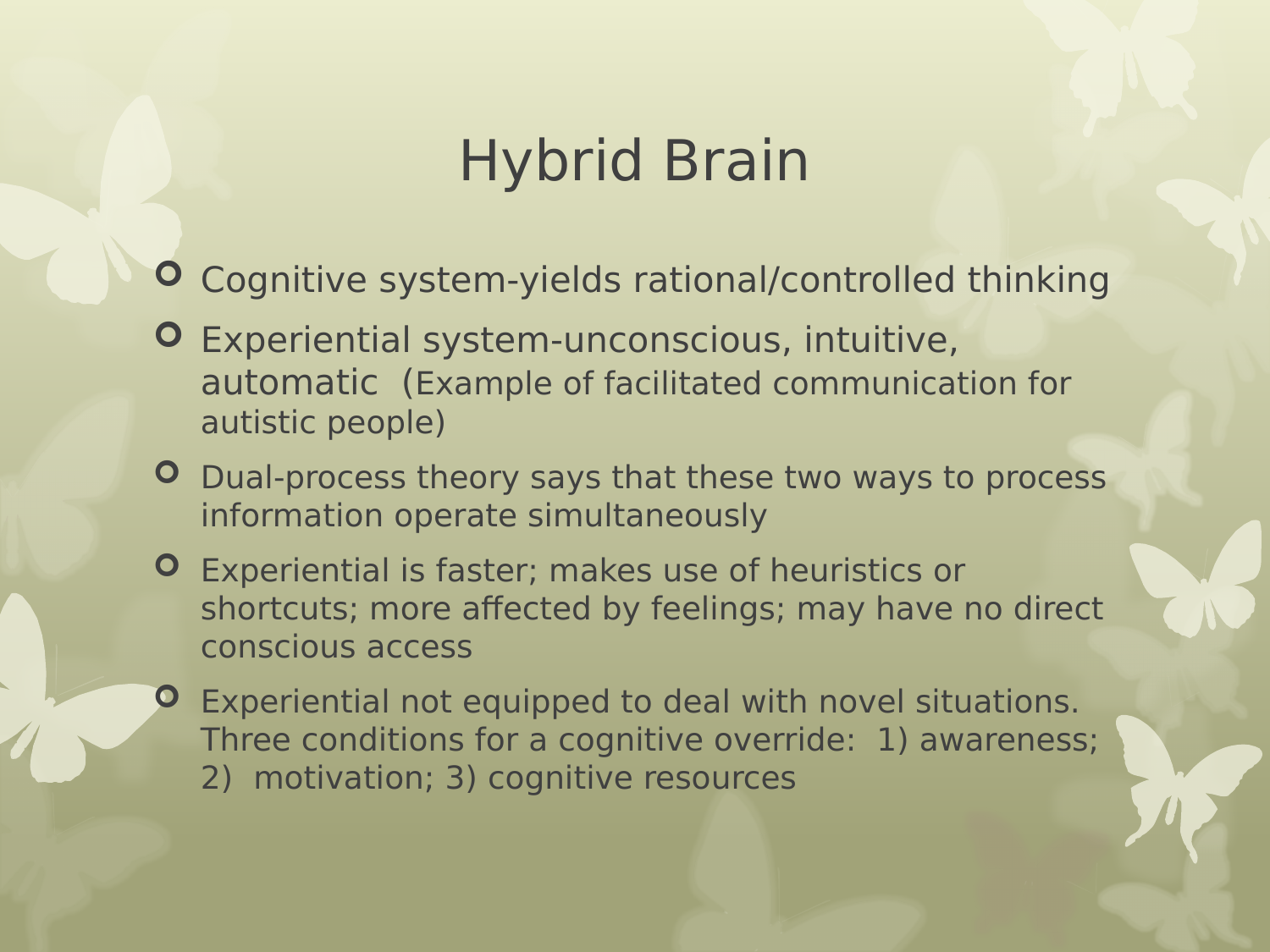

# Hybrid Brain
Cognitive system-yields rational/controlled thinking
Experiential system-unconscious, intuitive, automatic  (Example of facilitated communication for autistic people)
Dual-process theory says that these two ways to process information operate simultaneously
Experiential is faster; makes use of heuristics or shortcuts; more affected by feelings; may have no direct conscious access
Experiential not equipped to deal with novel situations.  Three conditions for a cognitive override:  1) awareness; 2)  motivation; 3) cognitive resources